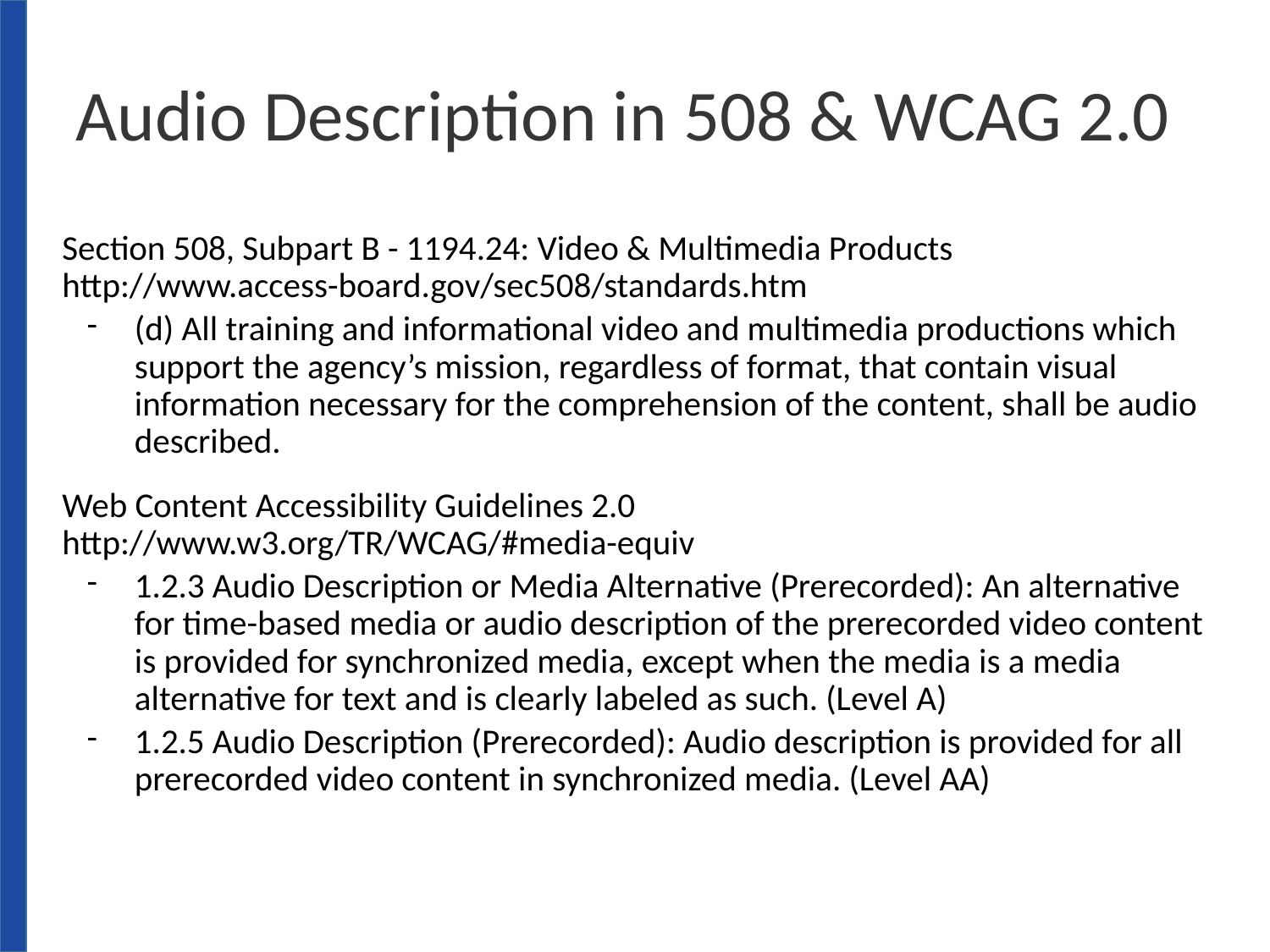

# Audio Description in 508 & WCAG 2.0
Section 508, Subpart B - 1194.24: Video & Multimedia Products
http://www.access-board.gov/sec508/standards.htm
(d) All training and informational video and multimedia productions which support the agency’s mission, regardless of format, that contain visual information necessary for the comprehension of the content, shall be audio described.

Web Content Accessibility Guidelines 2.0
http://www.w3.org/TR/WCAG/#media-equiv
1.2.3 Audio Description or Media Alternative (Prerecorded): An alternative for time-based media or audio description of the prerecorded video content is provided for synchronized media, except when the media is a media alternative for text and is clearly labeled as such. (Level A)
1.2.5 Audio Description (Prerecorded): Audio description is provided for all prerecorded video content in synchronized media. (Level AA)